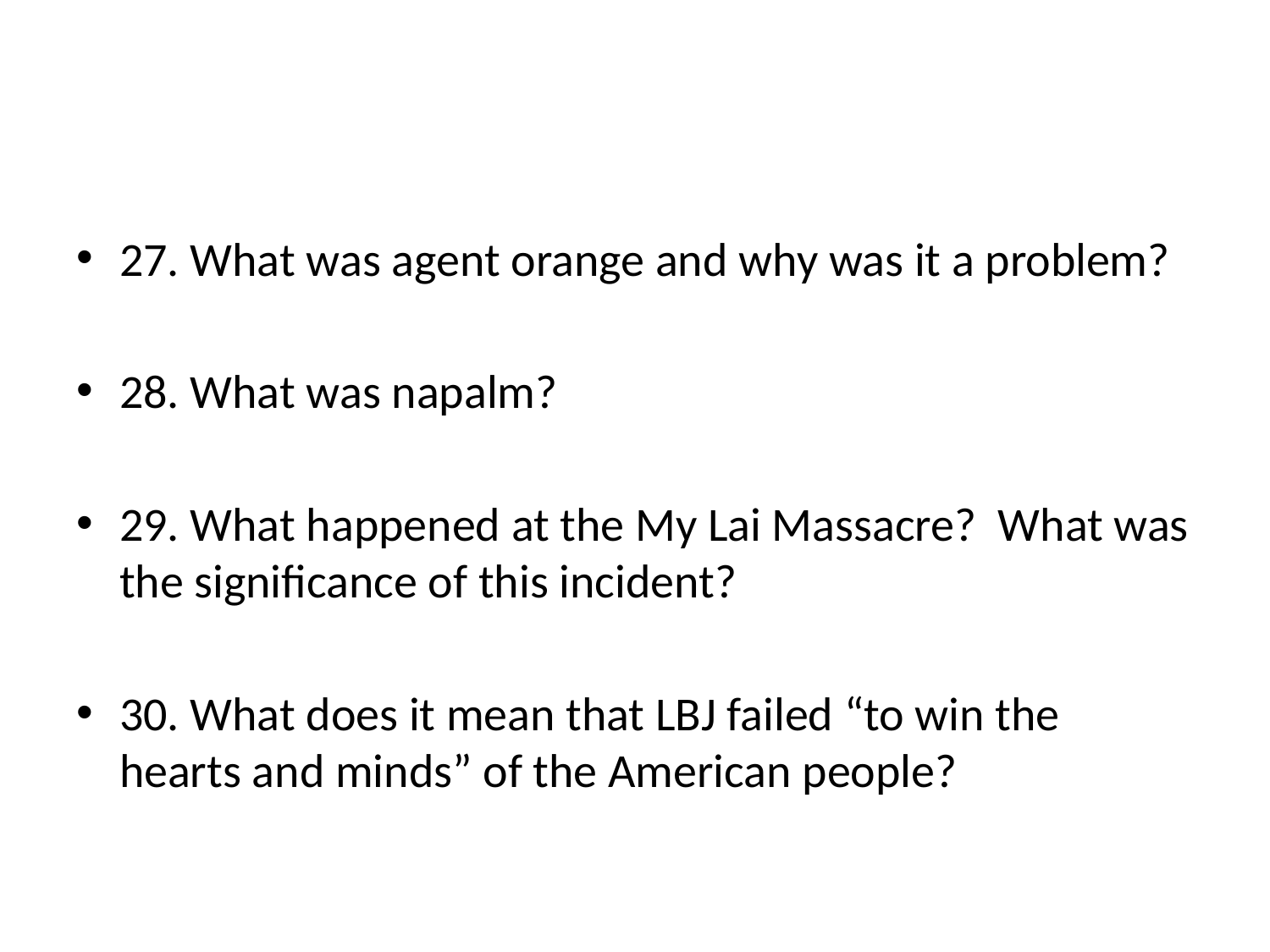

#
27. What was agent orange and why was it a problem?

28. What was napalm?

29. What happened at the My Lai Massacre?  What was the significance of this incident?

30. What does it mean that LBJ failed “to win the hearts and minds” of the American people?